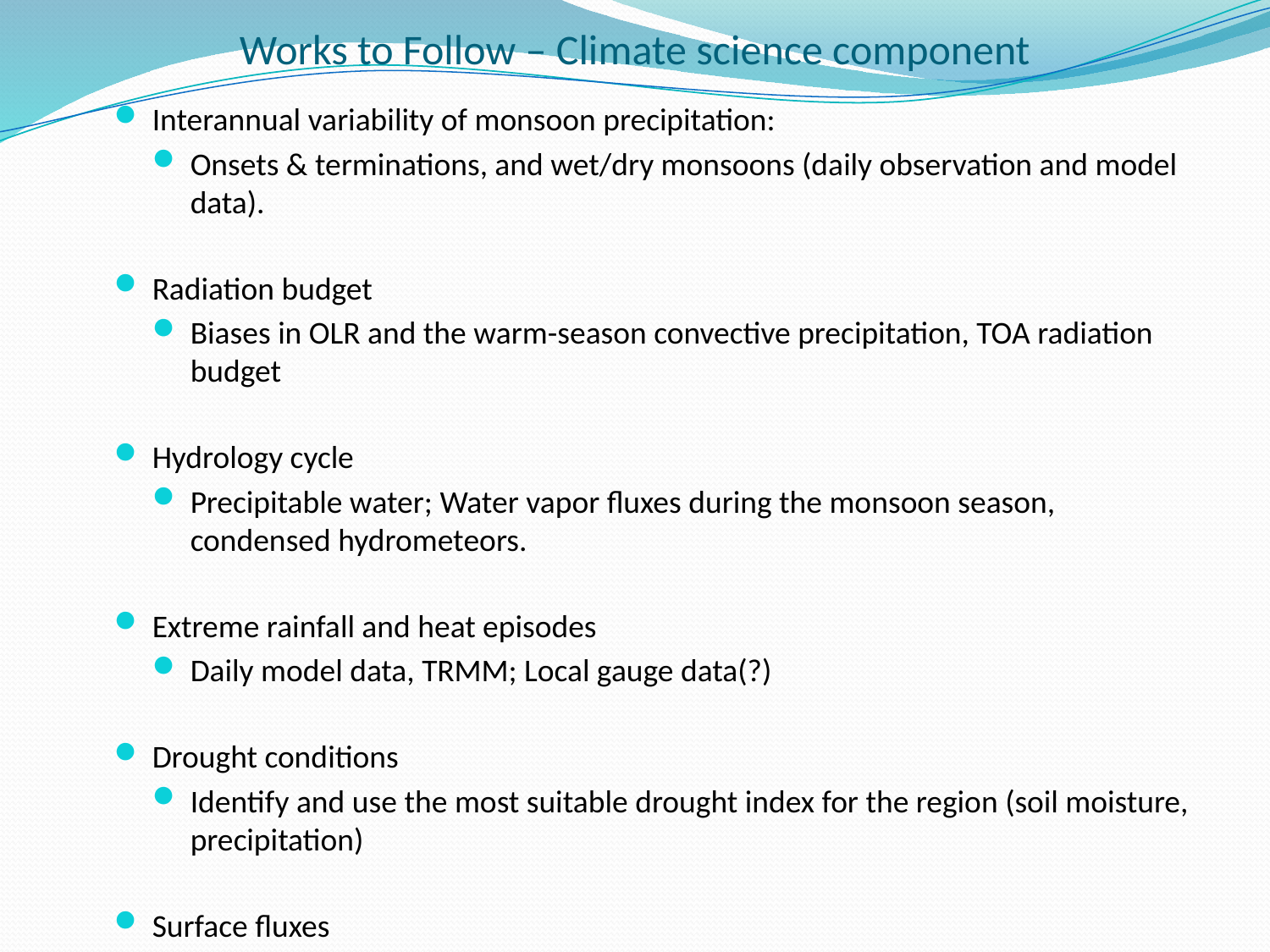

# Works to Follow – Climate science component
Interannual variability of monsoon precipitation:
Onsets & terminations, and wet/dry monsoons (daily observation and model data).

Radiation budget
Biases in OLR and the warm-season convective precipitation, TOA radiation budget

Hydrology cycle
Precipitable water; Water vapor fluxes during the monsoon season, condensed hydrometeors.

Extreme rainfall and heat episodes
Daily model data, TRMM; Local gauge data(?)

Drought conditions
Identify and use the most suitable drought index for the region (soil moisture, precipitation)

Surface fluxes

Additional metrics